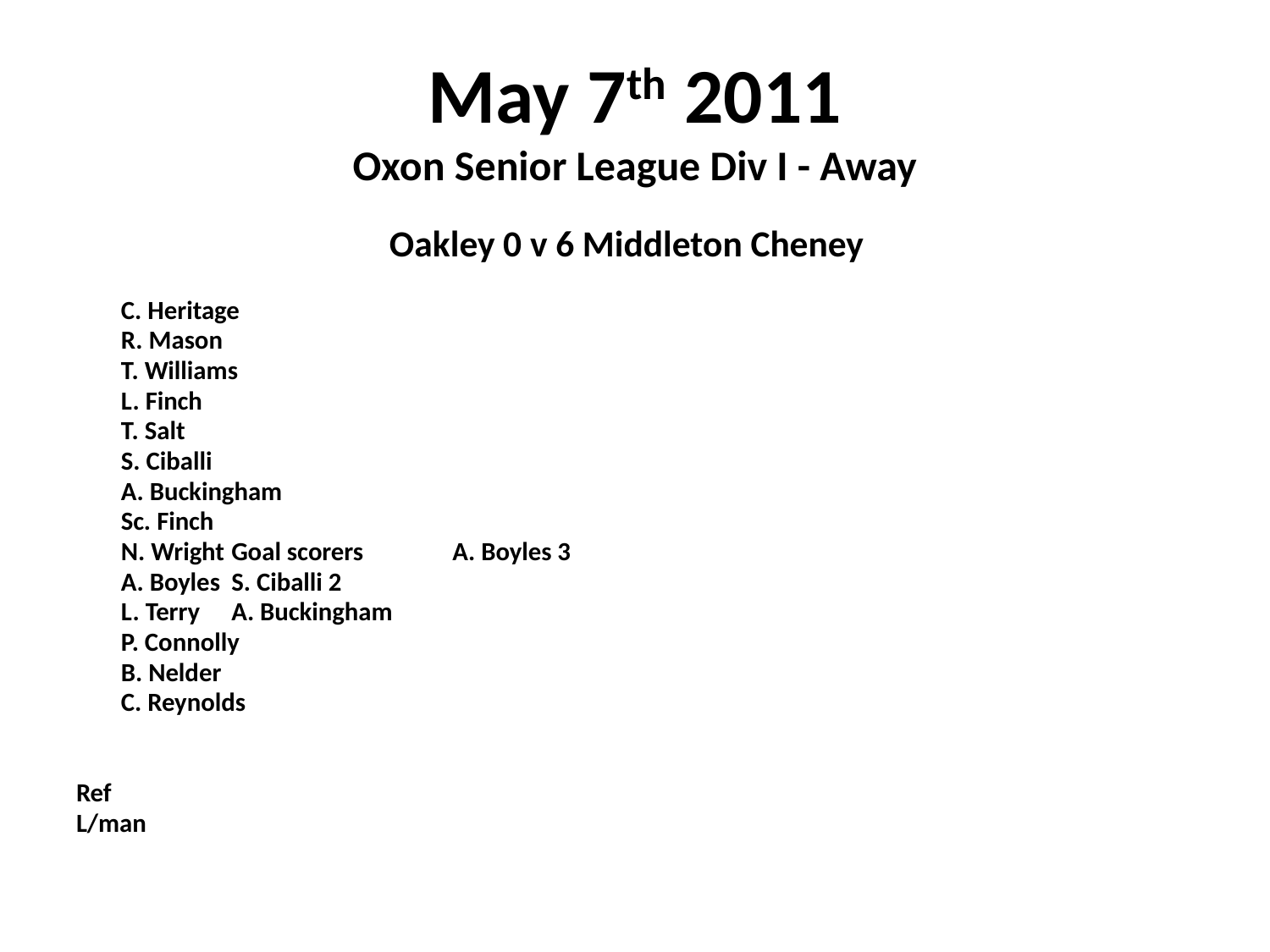

# May 7th 2011 Oxon Senior League Div I - Away
  Oakley 0 v 6 Middleton Cheney

	C. Heritage
	R. Mason
	T. Williams
	L. Finch
	T. Salt
	S. Ciballi
	A. Buckingham
	Sc. Finch
	N. Wright			Goal scorers	A. Boyles 3
	A. Boyles					S. Ciballi 2
	L. Terry					A. Buckingham
	P. Connolly
	B. Nelder
	C. Reynolds

Ref
L/man